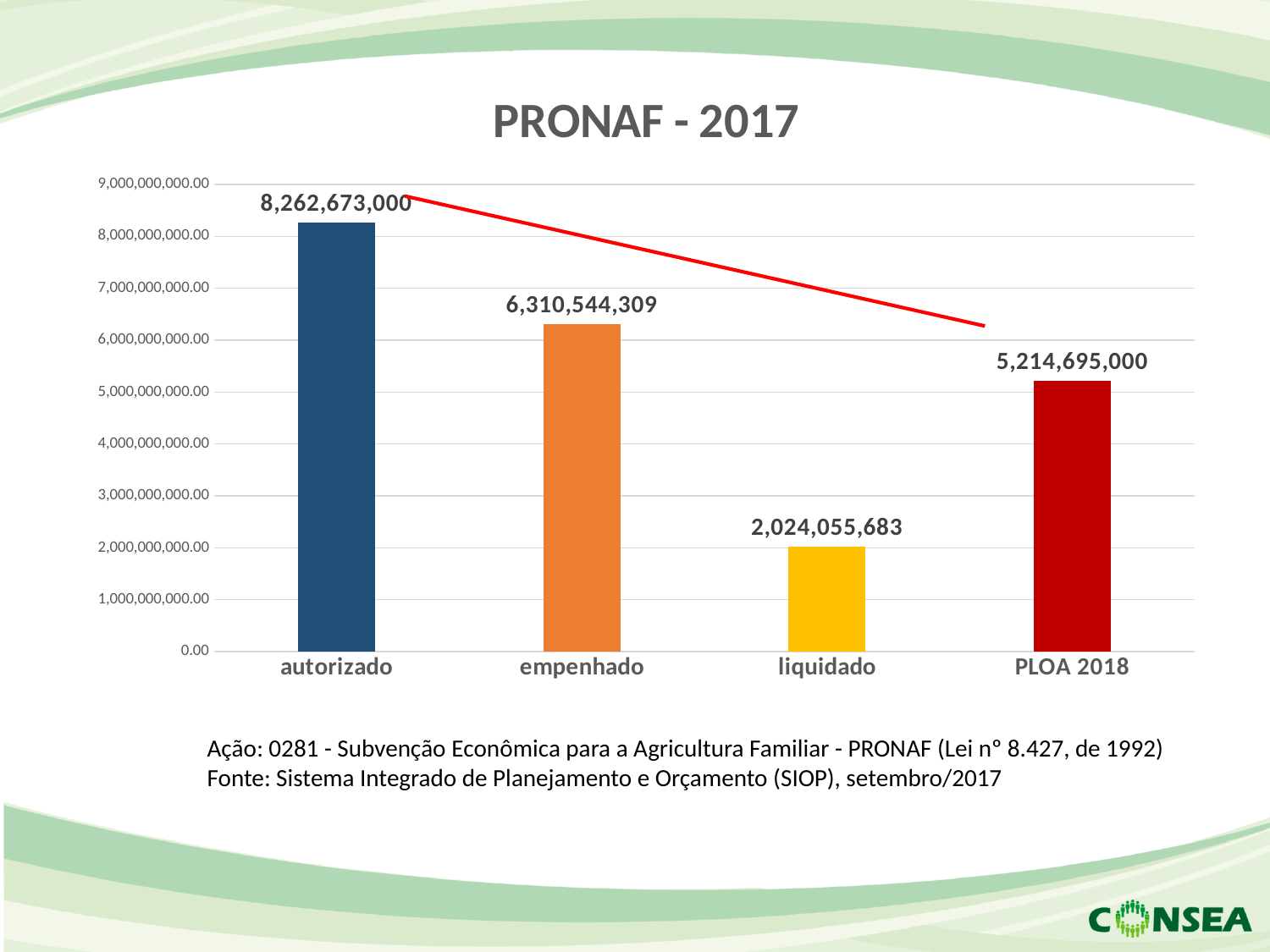

### Chart: PRONAF - 2017

| Category | PRONAF |
|---|---|
| autorizado | 8262673000.0 |
| empenhado | 6310544309.37 |
| liquidado | 2024055683.0 |
| PLOA 2018 | 5214695000.0 |
Ação: 0281 - Subvenção Econômica para a Agricultura Familiar - PRONAF (Lei nº 8.427, de 1992)
Fonte: Sistema Integrado de Planejamento e Orçamento (SIOP), setembro/2017